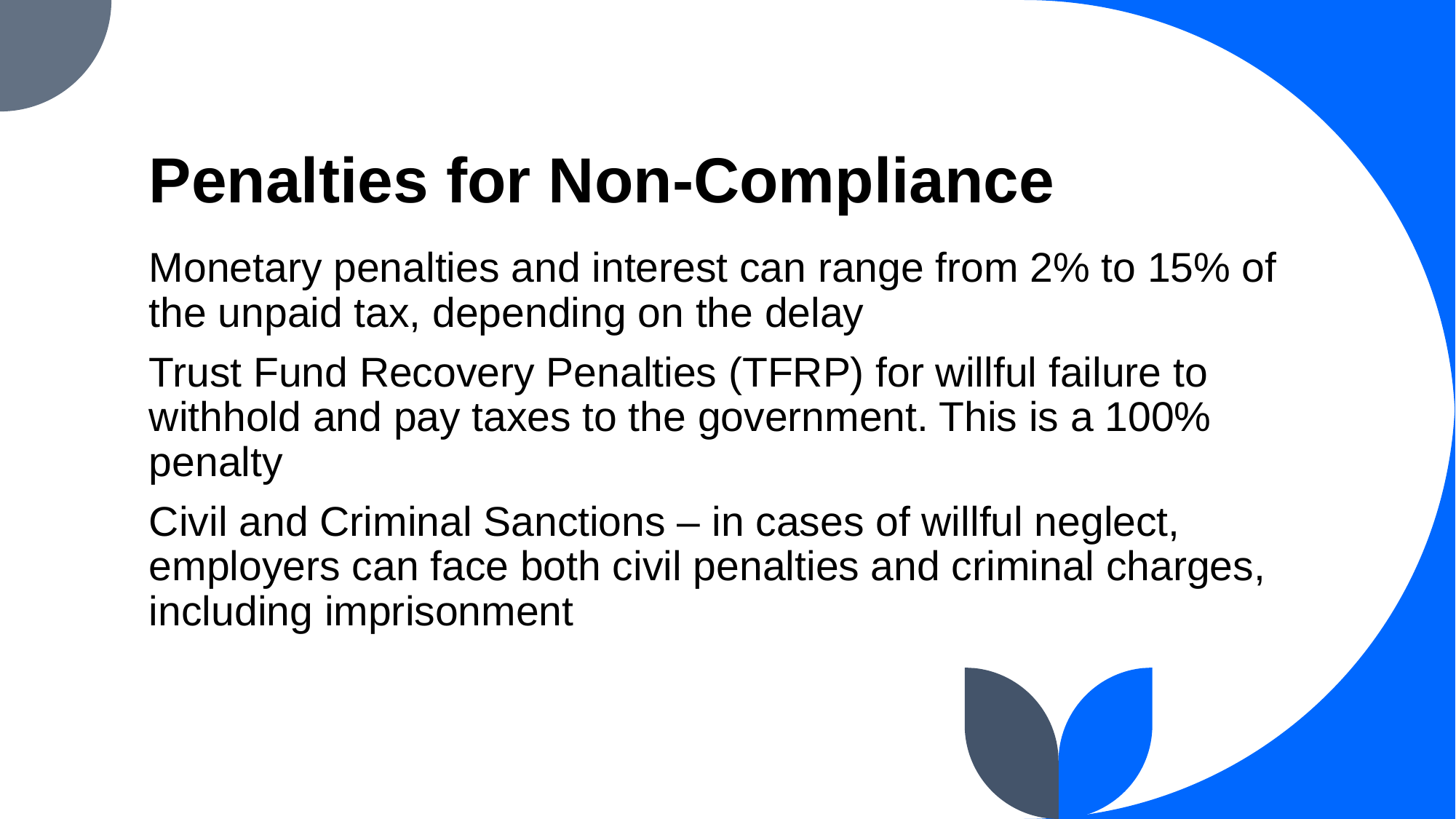

# Penalties for Non-Compliance
Monetary penalties and interest can range from 2% to 15% of the unpaid tax, depending on the delay
Trust Fund Recovery Penalties (TFRP) for willful failure to withhold and pay taxes to the government. This is a 100% penalty
Civil and Criminal Sanctions – in cases of willful neglect, employers can face both civil penalties and criminal charges, including imprisonment